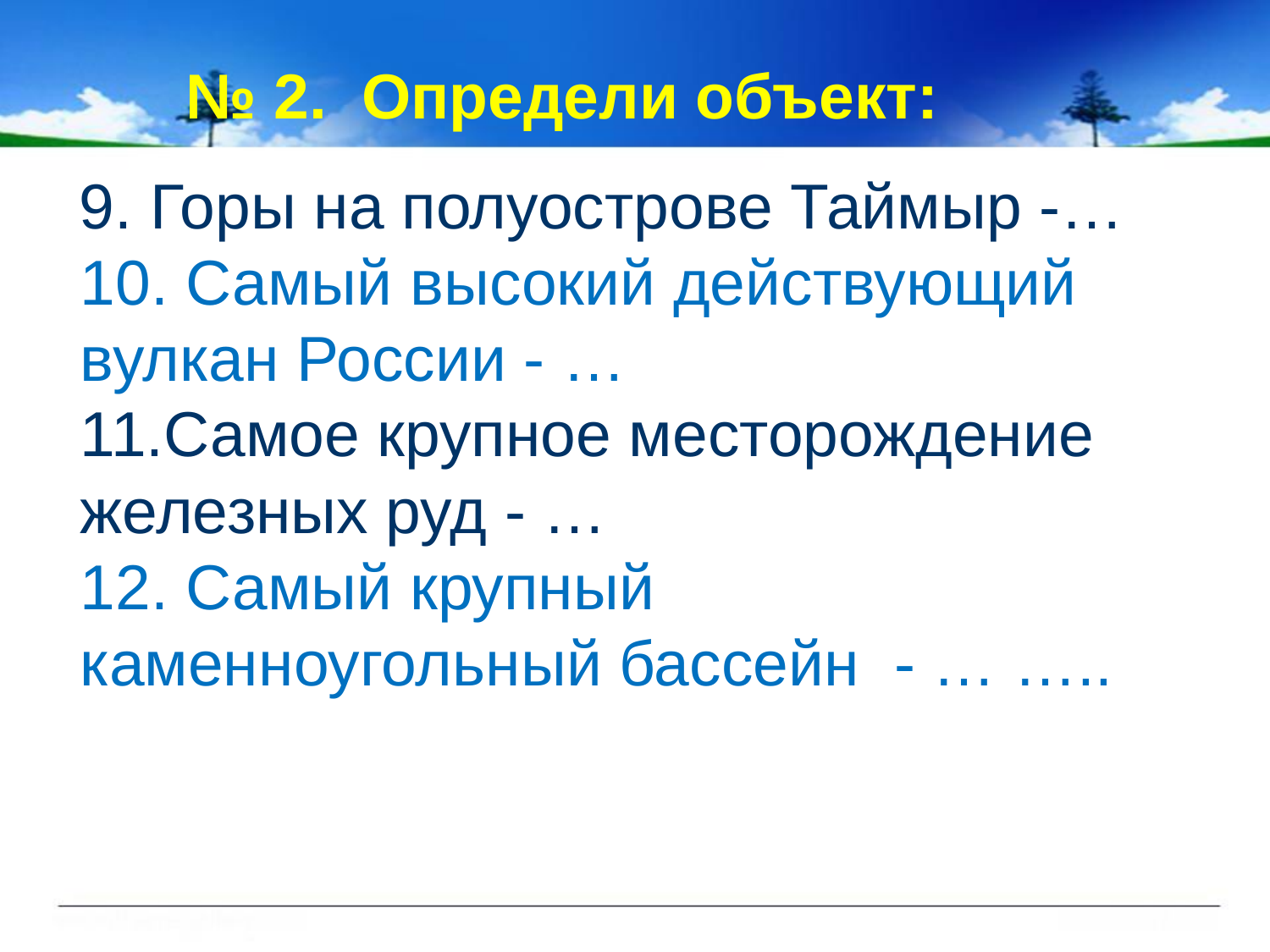

# № 2.  Определи объект:
   9. Горы на полуострове Таймыр -…
10. Самый высокий действующий вулкан России - …
11.Самое крупное месторождение железных руд - …
12. Самый крупный каменноугольный бассейн  - … …..